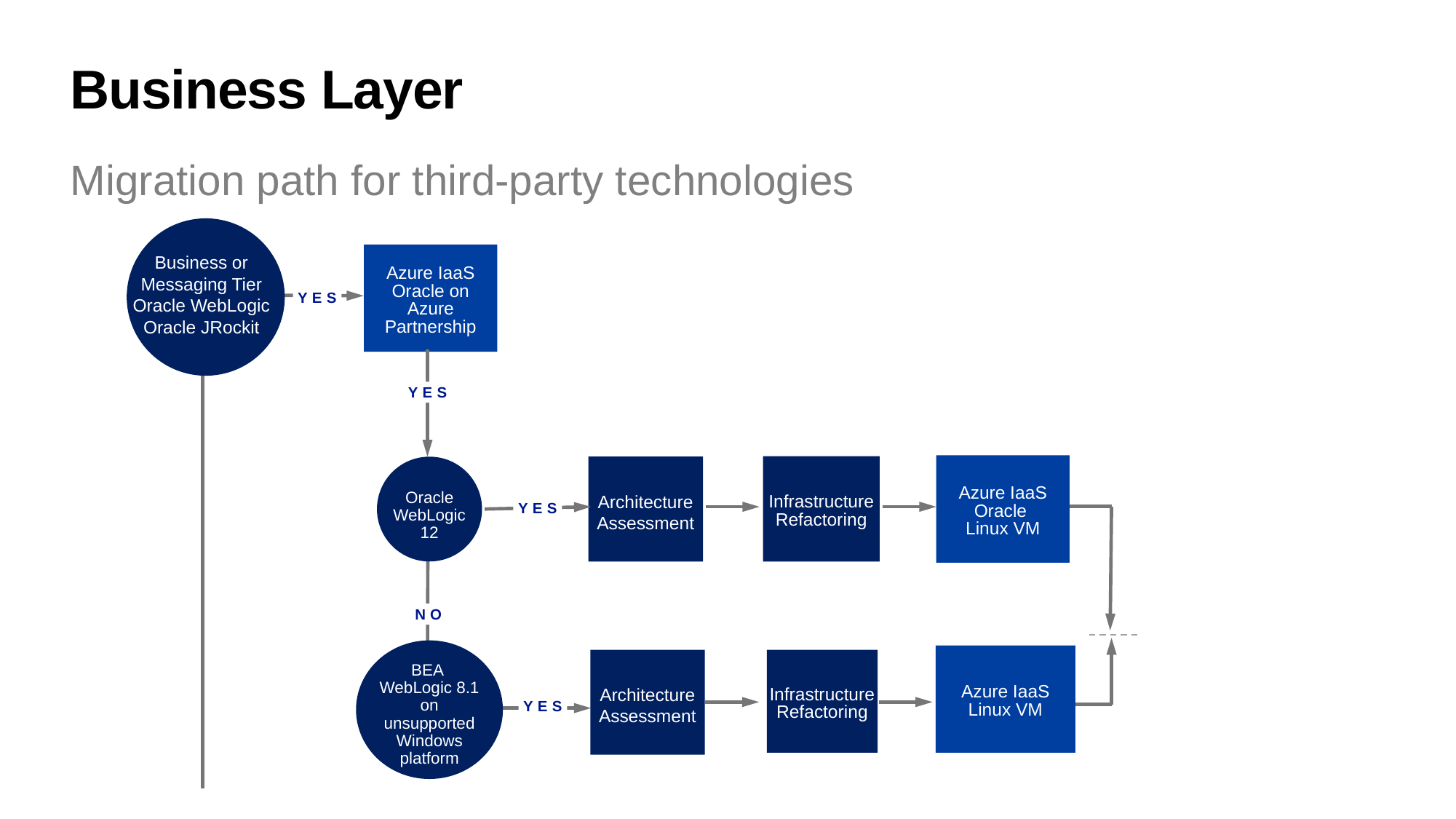

# Business Layer
Migration path for third-party technologies
Business or Messaging Tier Oracle WebLogic Oracle JRockit

Azure IaaS
Oracle on
Azure Partnership
YES
YES
Azure IaaS
Oracle
Linux VM
Infrastructure
Refactoring
Architecture
Assessment
Oracle
WebLogic 12
YES
NO
BEA
WebLogic 8.1
on unsupported Windows platform
Azure IaaS
Linux VM
Architecture
Assessment
Infrastructure
Refactoring
YES